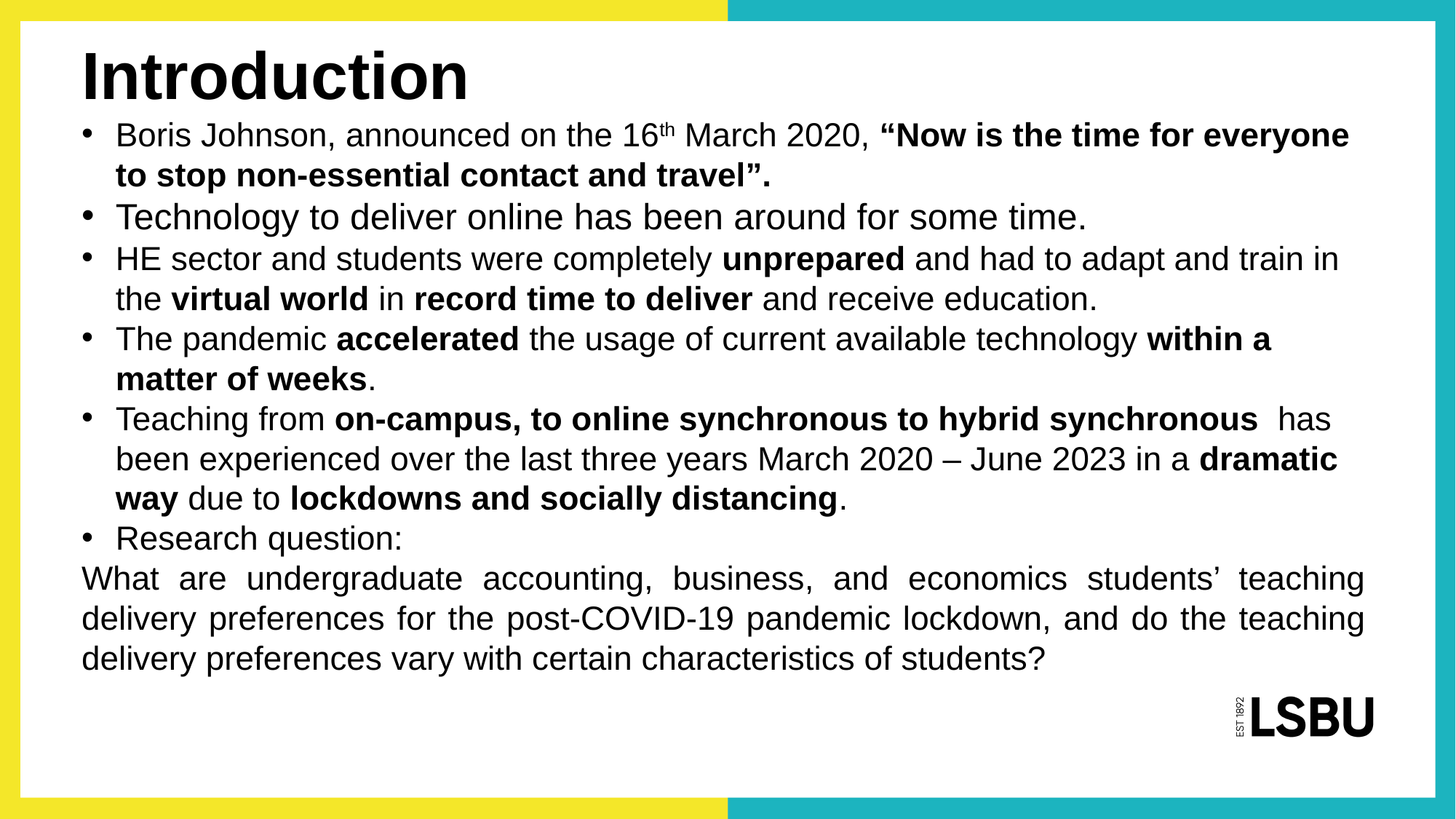

Introduction
Boris Johnson, announced on the 16th March 2020, “Now is the time for everyone to stop non-essential contact and travel”.
Technology to deliver online has been around for some time.
HE sector and students were completely unprepared and had to adapt and train in the virtual world in record time to deliver and receive education.
The pandemic accelerated the usage of current available technology within a matter of weeks.
Teaching from on-campus, to online synchronous to hybrid synchronous  has been experienced over the last three years March 2020 – June 2023 in a dramatic way due to lockdowns and socially distancing.
Research question:
What are undergraduate accounting, business, and economics students’ teaching delivery preferences for the post-COVID-19 pandemic lockdown, and do the teaching delivery preferences vary with certain characteristics of students?